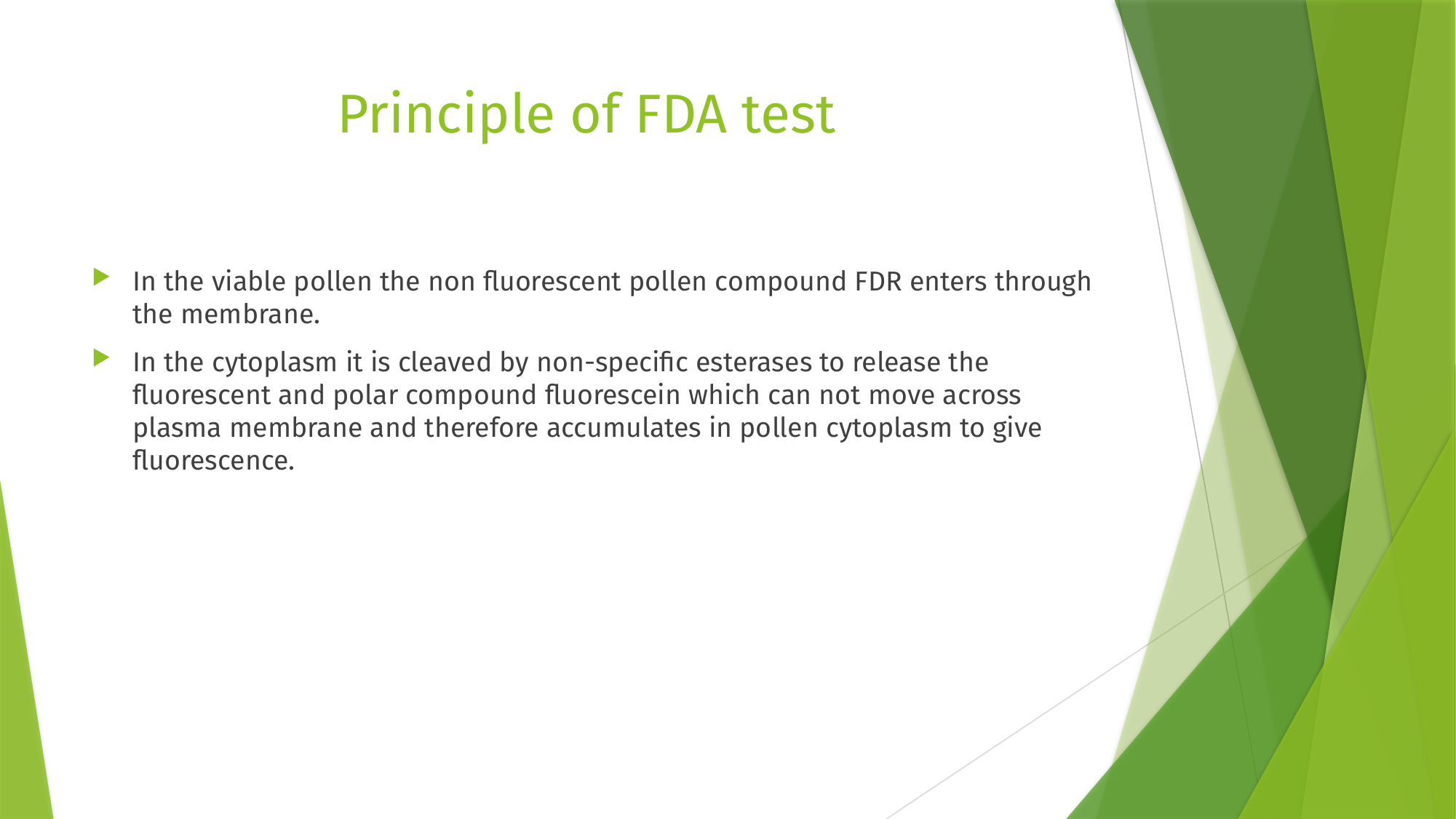

# Principle of FDA test
In the viable pollen the non fluorescent pollen compound FDR enters through the membrane.
In the cytoplasm it is cleaved by non-specific esterases to release the fluorescent and polar compound fluorescein which can not move across plasma membrane and therefore accumulates in pollen cytoplasm to give fluorescence.